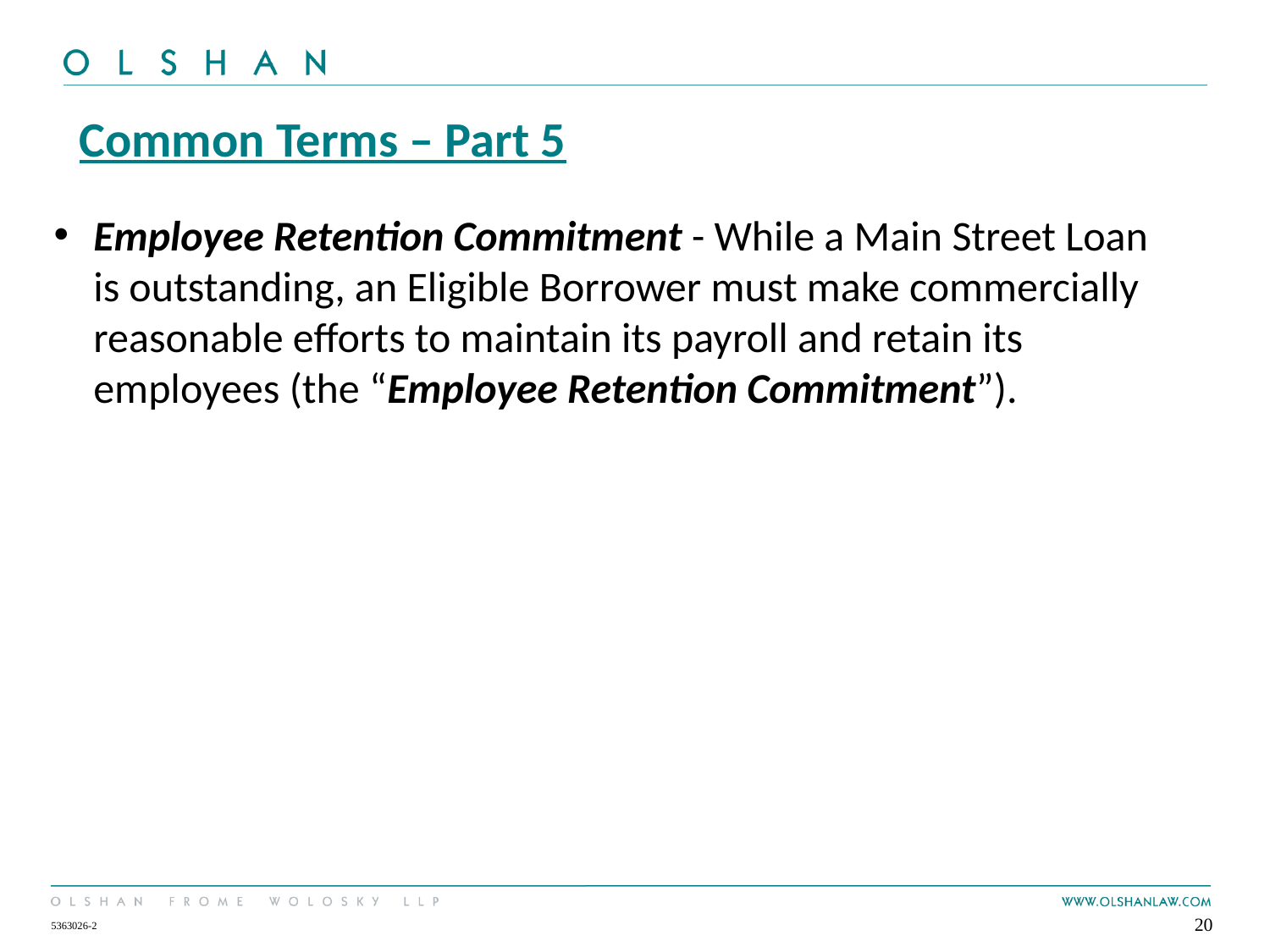

Common Terms – Part 5
Employee Retention Commitment - While a Main Street Loan
is outstanding, an Eligible Borrower must make commercially reasonable efforts to maintain its payroll and retain its employees (the “Employee Retention Commitment”).
20